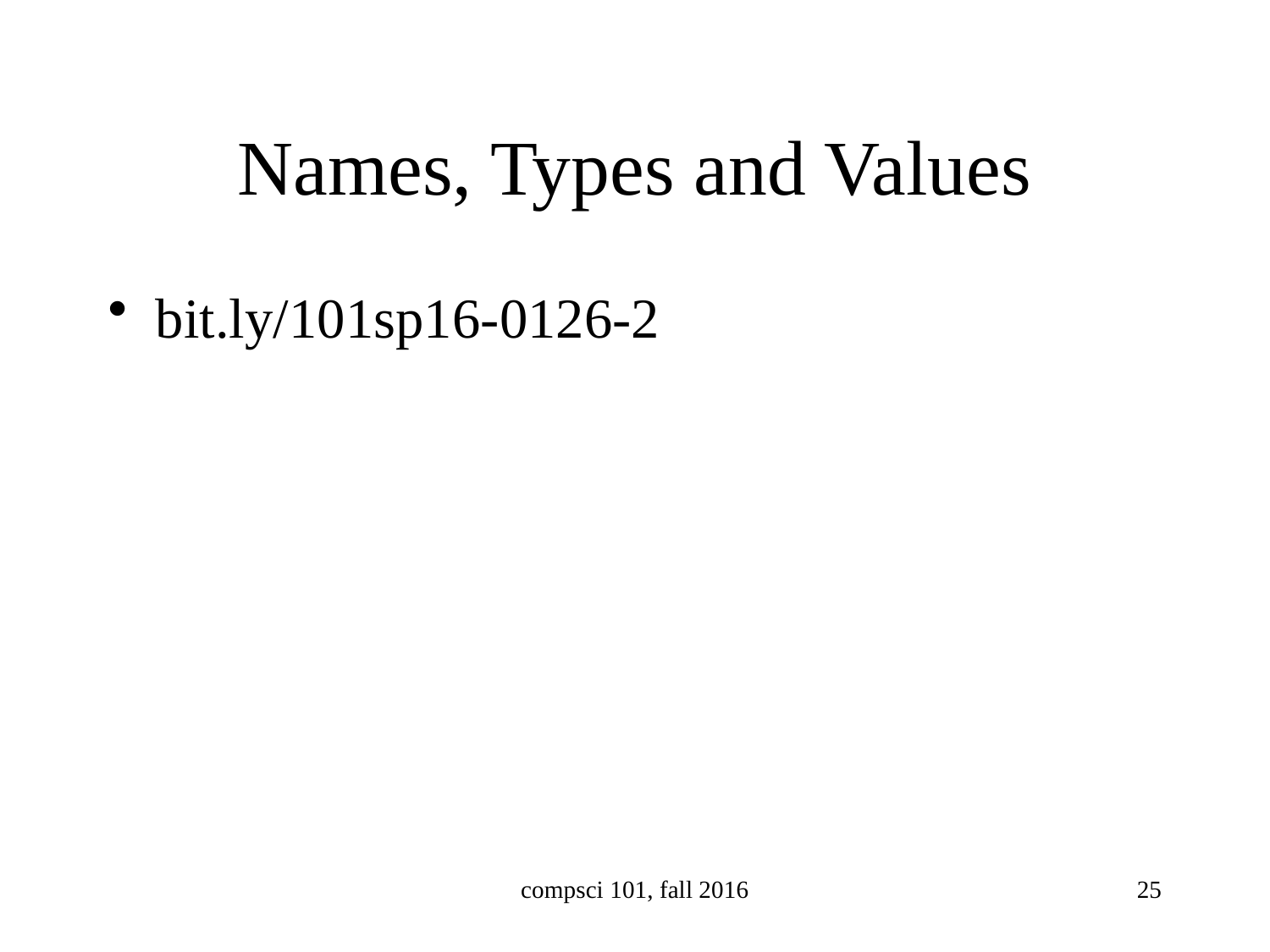

# Names, Types and Values
bit.ly/101sp16-0126-2
compsci 101, fall 2016
25